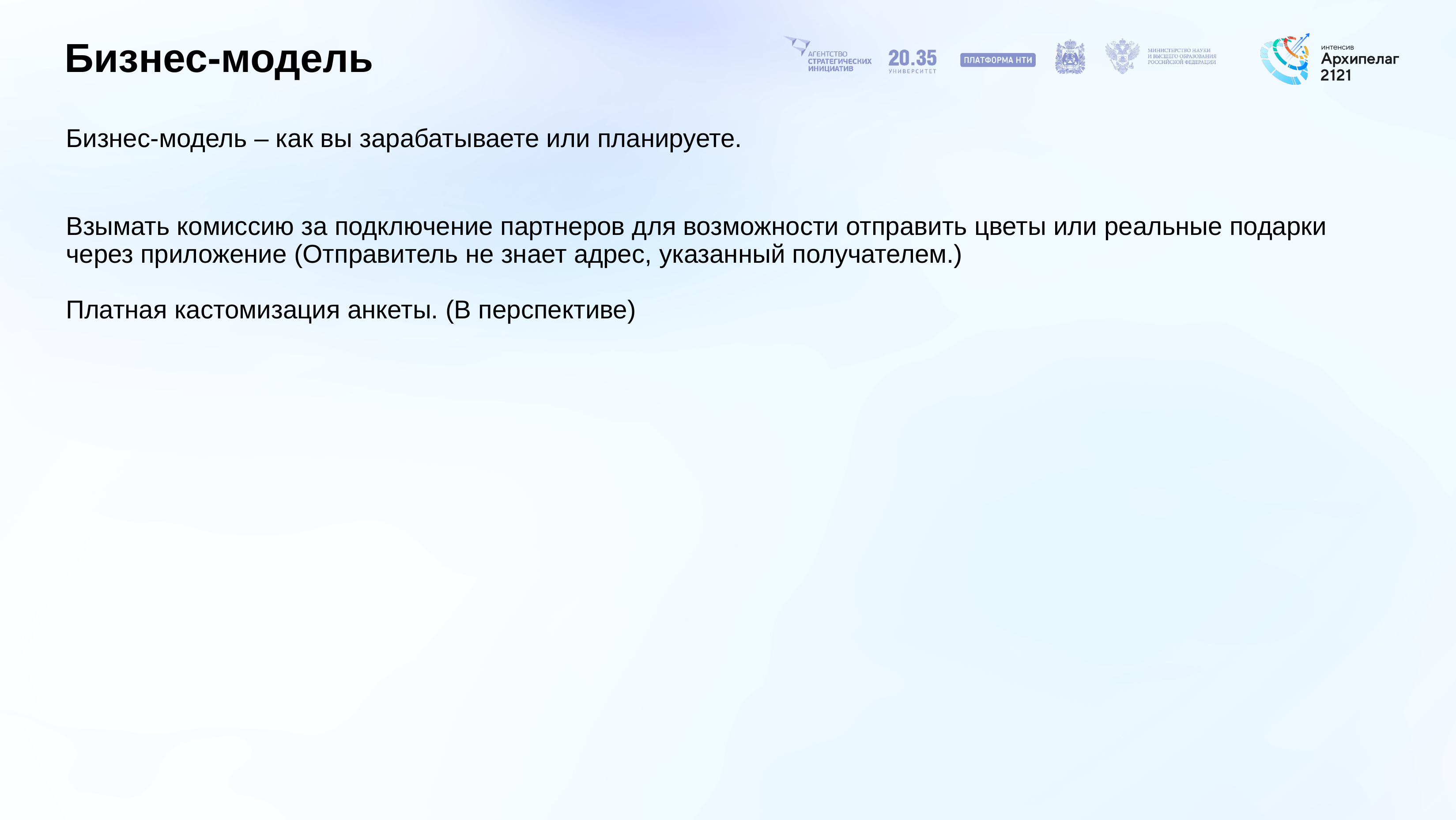

# Бизнес-модель
Бизнес-модель – как вы зарабатываете или планируете.
Взымать комиссию за подключение партнеров для возможности отправить цветы или реальные подарки через приложение (Отправитель не знает адрес, указанный получателем.)

Платная кастомизация анкеты. (В перспективе)